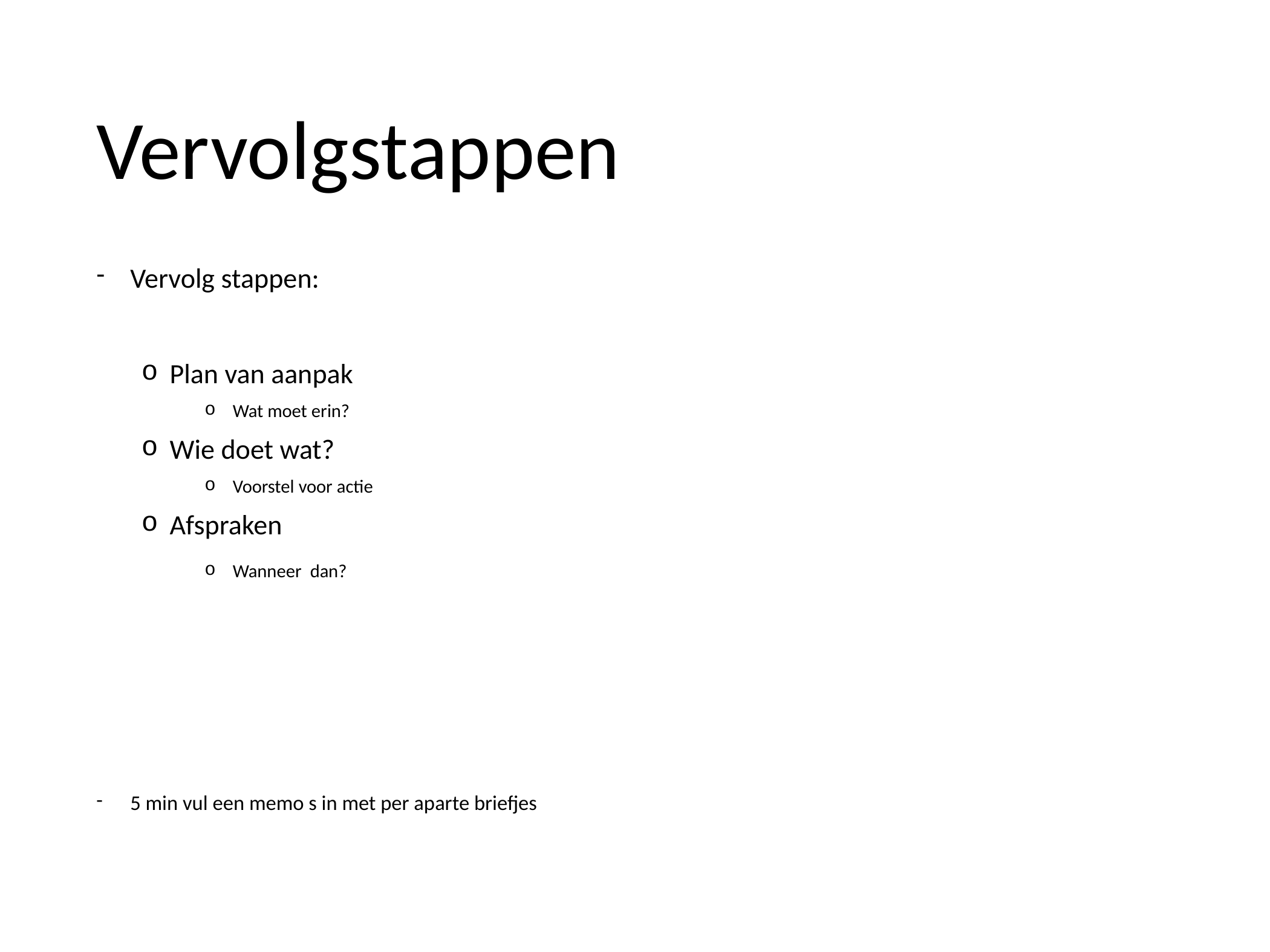

# Vervolgstappen
Vervolg stappen:

Plan van aanpak
Wat moet erin?
Wie doet wat?
Voorstel voor actie
Afspraken
Wanneer  dan?

5 min vul een memo s in met per aparte briefjes